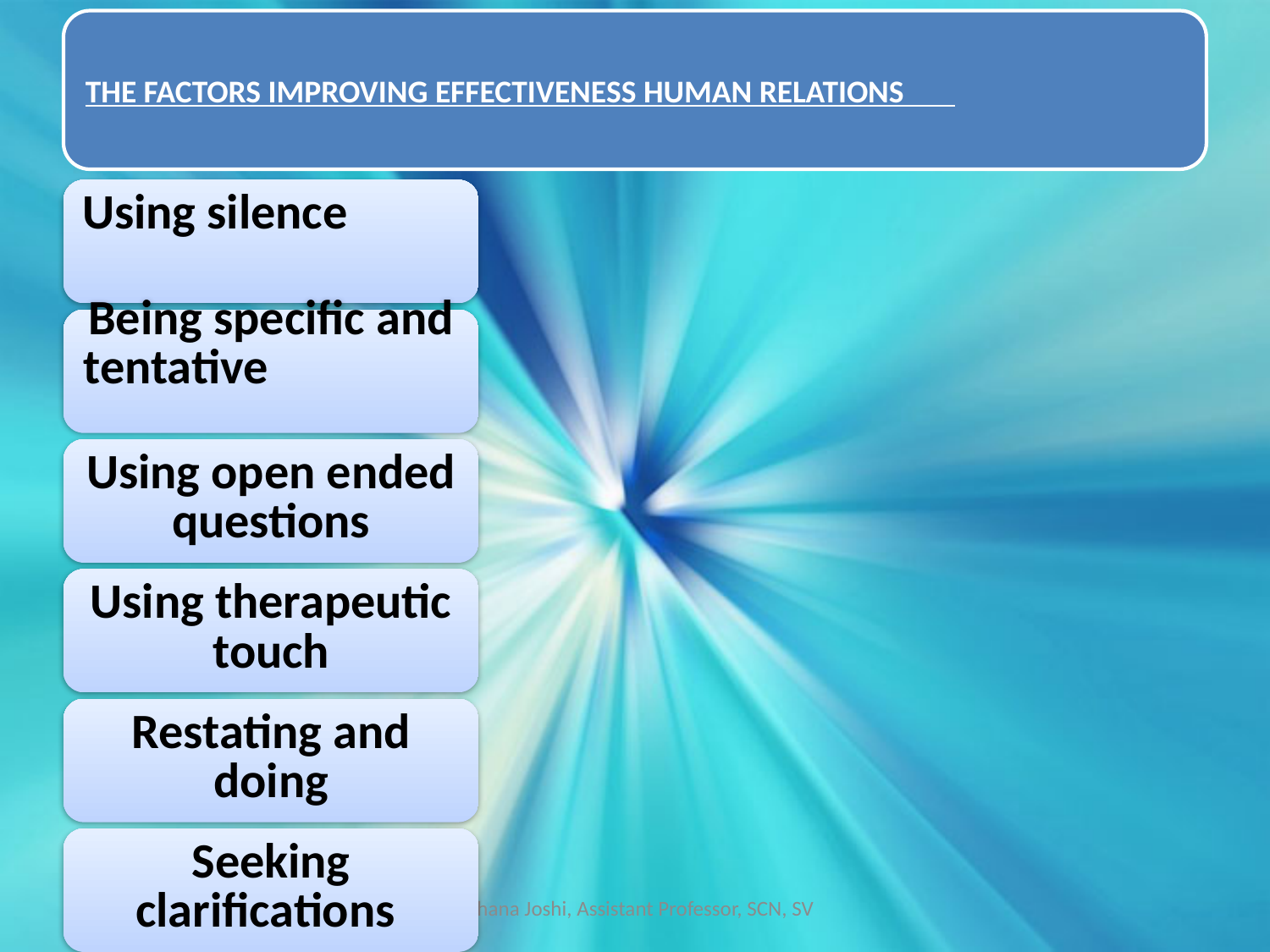

THE FACTORS IMPROVING EFFECTIVENESS HUMAN RELATIONS
Using silence
Being specific and tentative
Using open ended questions
Using therapeutic touch
Restating and doing
Seeking clarifications
Rachana Joshi, Assistant Professor, SCN, SVDU